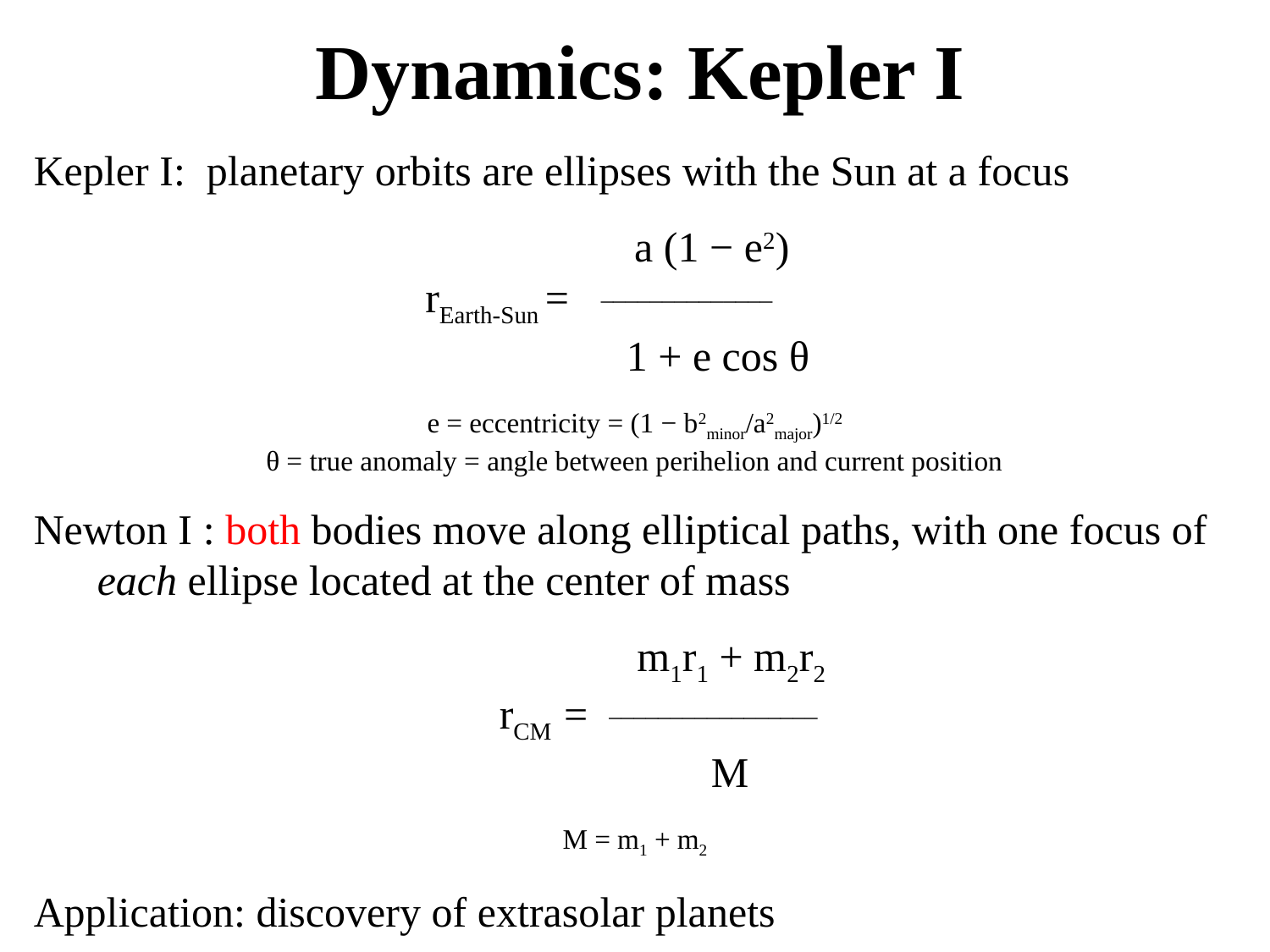

# Dynamics: Kepler I
Kepler I:  planetary orbits are ellipses with the Sun at a focus

                                                                                      a (1 − e2)
                                     rEarth-Sun =   ______________
                                                        1 + e cos θ

e = eccentricity = (1 − b2minor/a2major)1/2
θ = true anomaly = angle between perihelion and current position

Newton I : both bodies move along elliptical paths, with one focus of each ellipse located at the center of mass

                                                         m1r1 + m2r2
                                            rCM  =  _________________
                                                                M

M = m1 + m2

Application: discovery of extrasolar planets